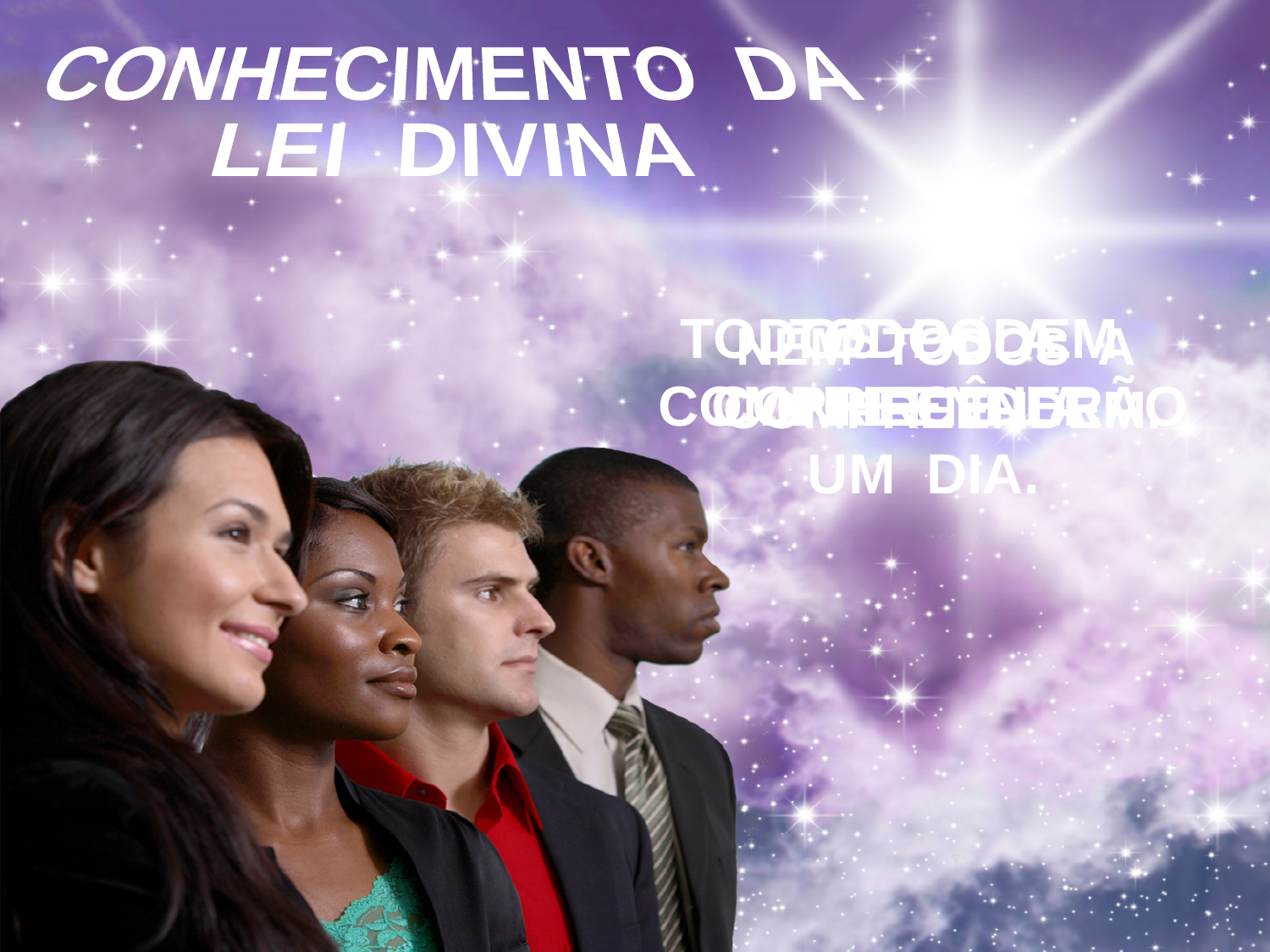

CONHECIMENTO  DA
LEI  DIVINA
TODOS  PODEM  CONHECÊ-LA.
 TODOS  A  COMPREENDERÃO
UM  DIA.
NEM  TODOS  A  COMPREENDEM.